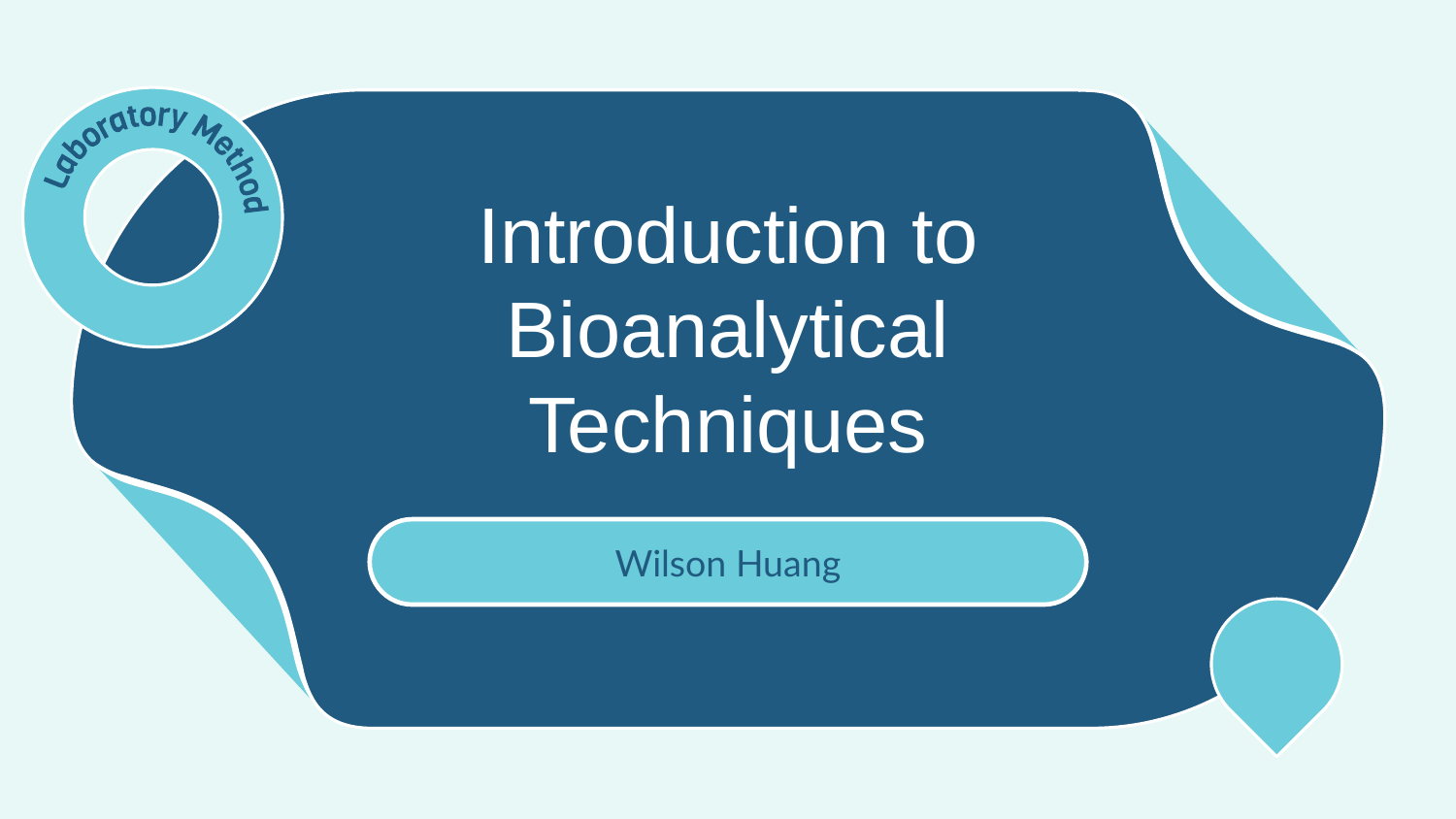

# Introduction to Bioanalytical Techniques

Wilson Huang